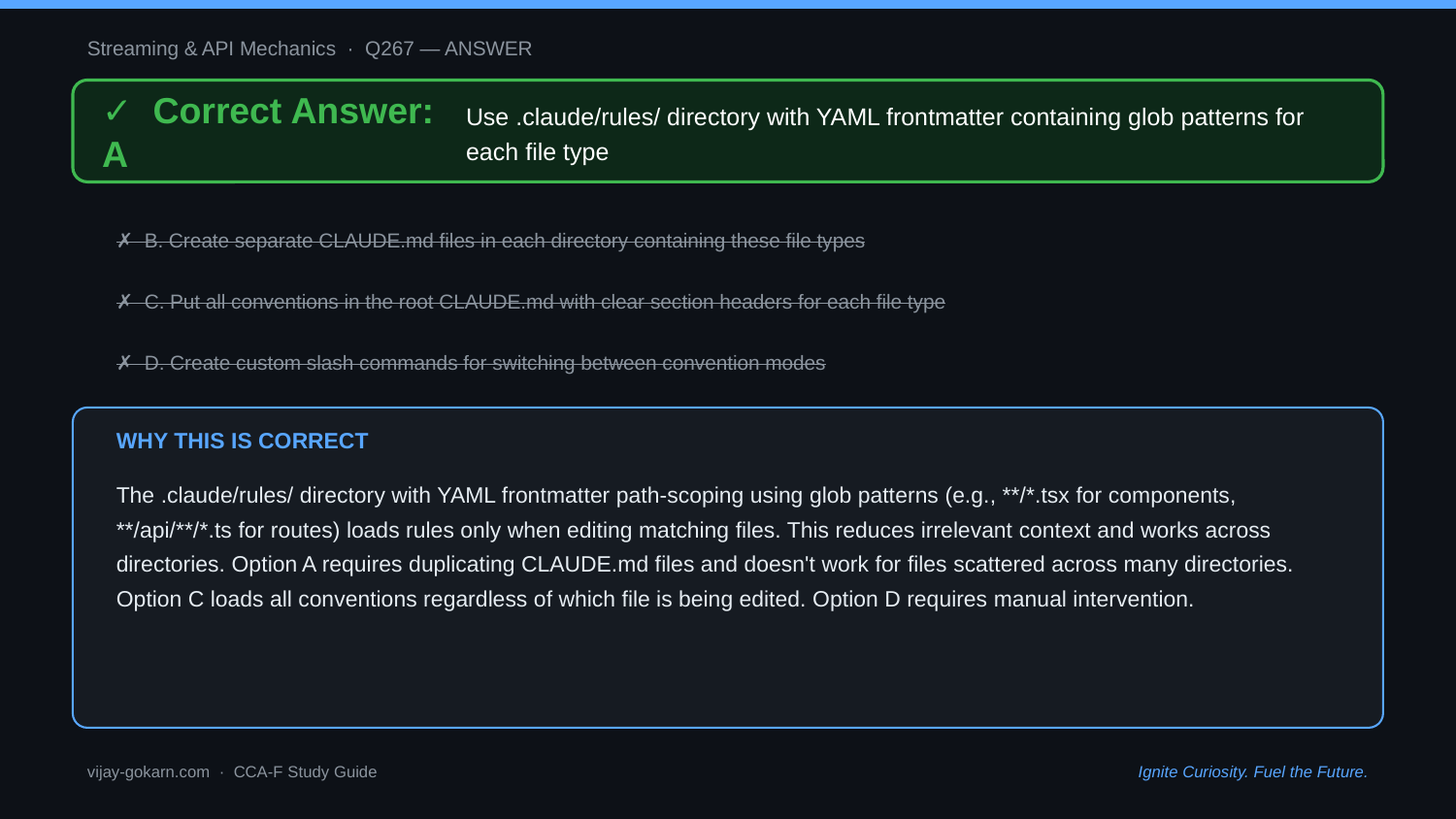

Streaming & API Mechanics  ·  Q267 — ANSWER

✓  Correct Answer: A
Use .claude/rules/ directory with YAML frontmatter containing glob patterns for each file type
✗  B. Create separate CLAUDE.md files in each directory containing these file types
✗  C. Put all conventions in the root CLAUDE.md with clear section headers for each file type
✗  D. Create custom slash commands for switching between convention modes

WHY THIS IS CORRECT
The .claude/rules/ directory with YAML frontmatter path-scoping using glob patterns (e.g., **/*.tsx for components, **/api/**/*.ts for routes) loads rules only when editing matching files. This reduces irrelevant context and works across directories. Option A requires duplicating CLAUDE.md files and doesn't work for files scattered across many directories. Option C loads all conventions regardless of which file is being edited. Option D requires manual intervention.
vijay-gokarn.com  ·  CCA-F Study Guide
Ignite Curiosity. Fuel the Future.